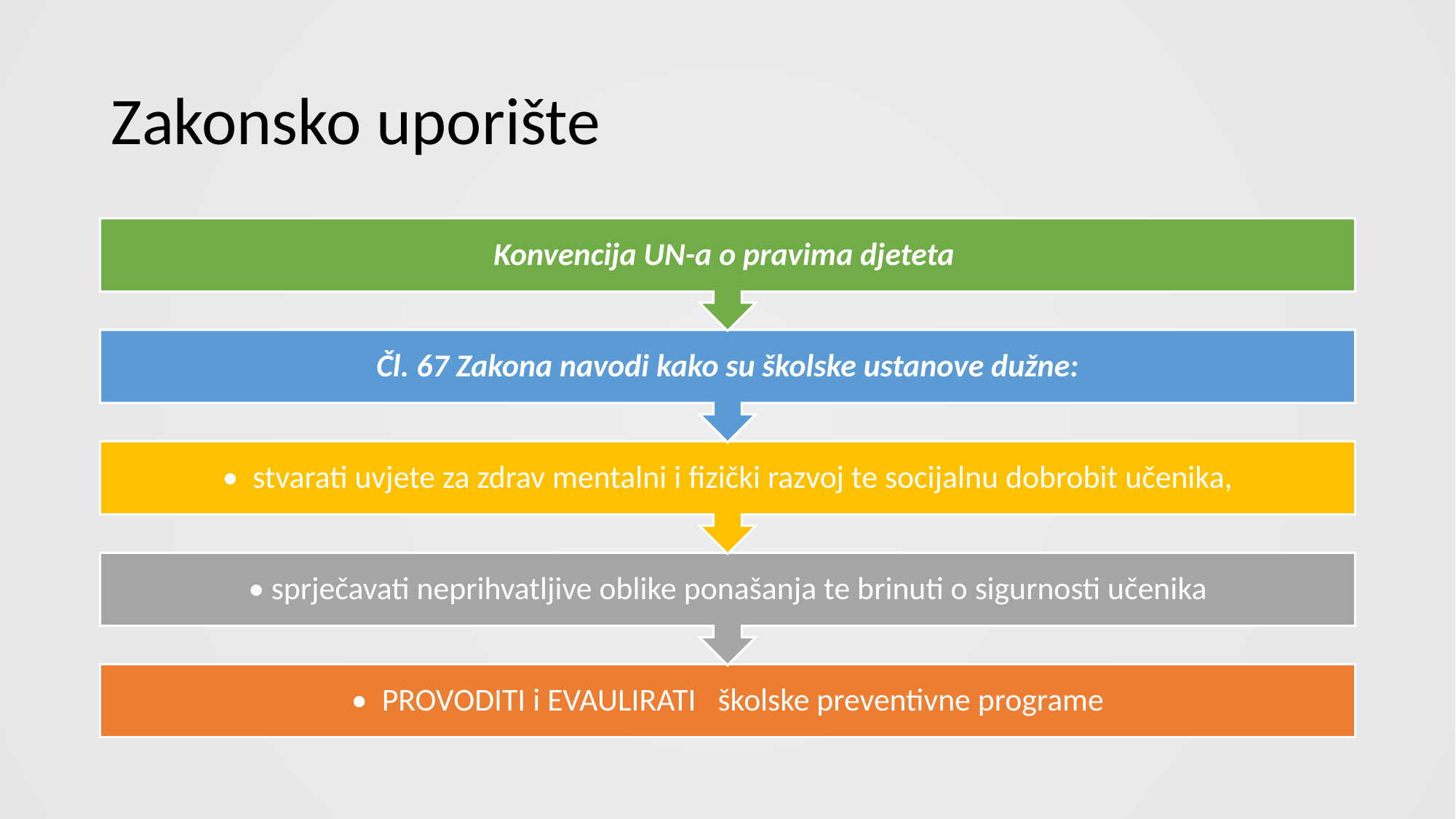

# Zakonsko uporište
•  PROVODITI i EVAULIRATI   školske preventivne programe
• sprječavati neprihvatljive oblike ponašanja te brinuti o sigurnosti učenika
•  stvarati uvjete za zdrav mentalni i fizički razvoj te socijalnu dobrobit učenika,
Čl. 67 Zakona navodi kako su školske ustanove dužne:
Konvencija UN-a o pravima djeteta